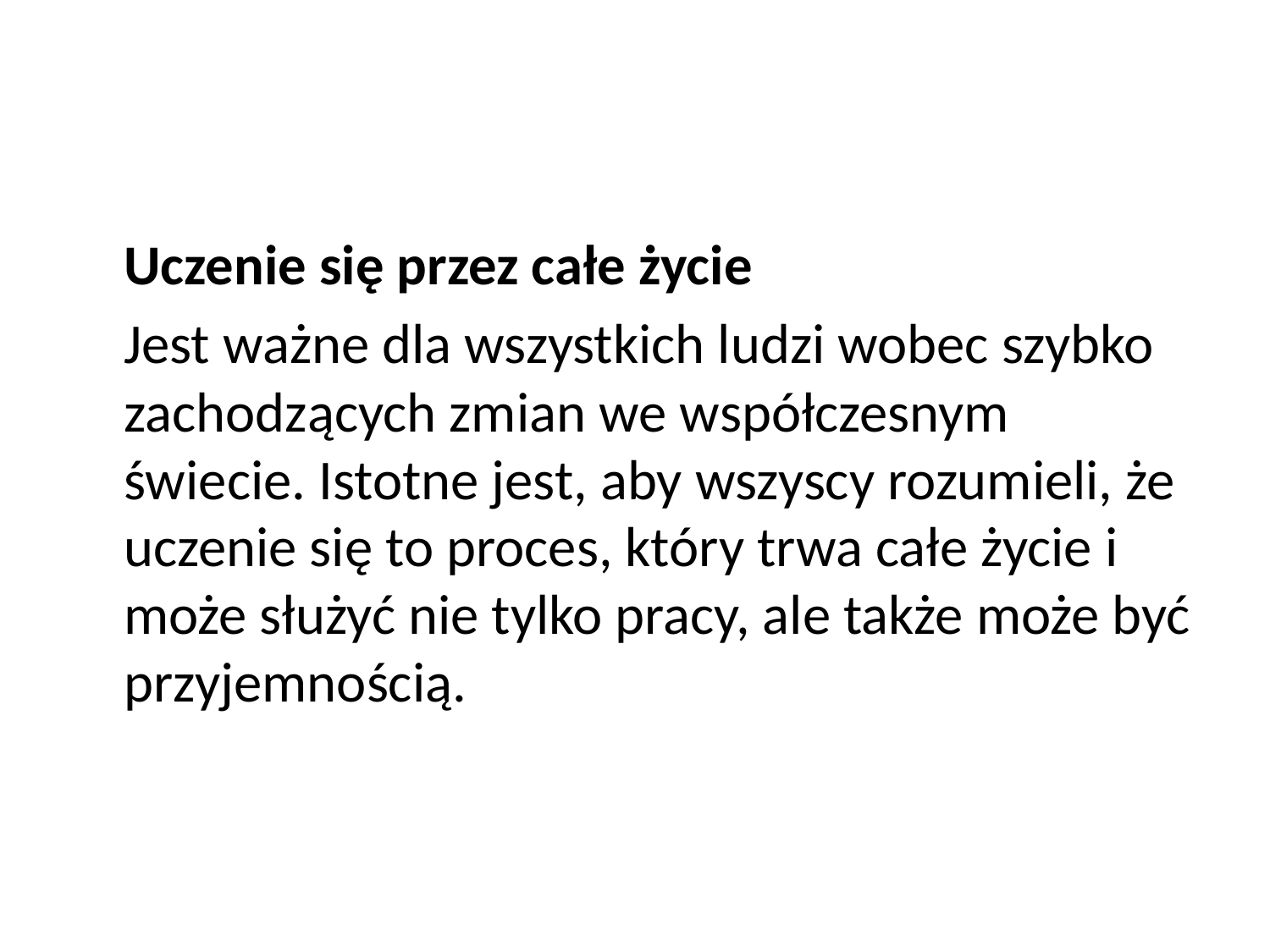

#
	Uczenie się przez całe życie
	Jest ważne dla wszystkich ludzi wobec szybko zachodzących zmian we współczesnym świecie. Istotne jest, aby wszyscy rozumieli, że uczenie się to proces, który trwa całe życie i może służyć nie tylko pracy, ale także może być przyjemnością.